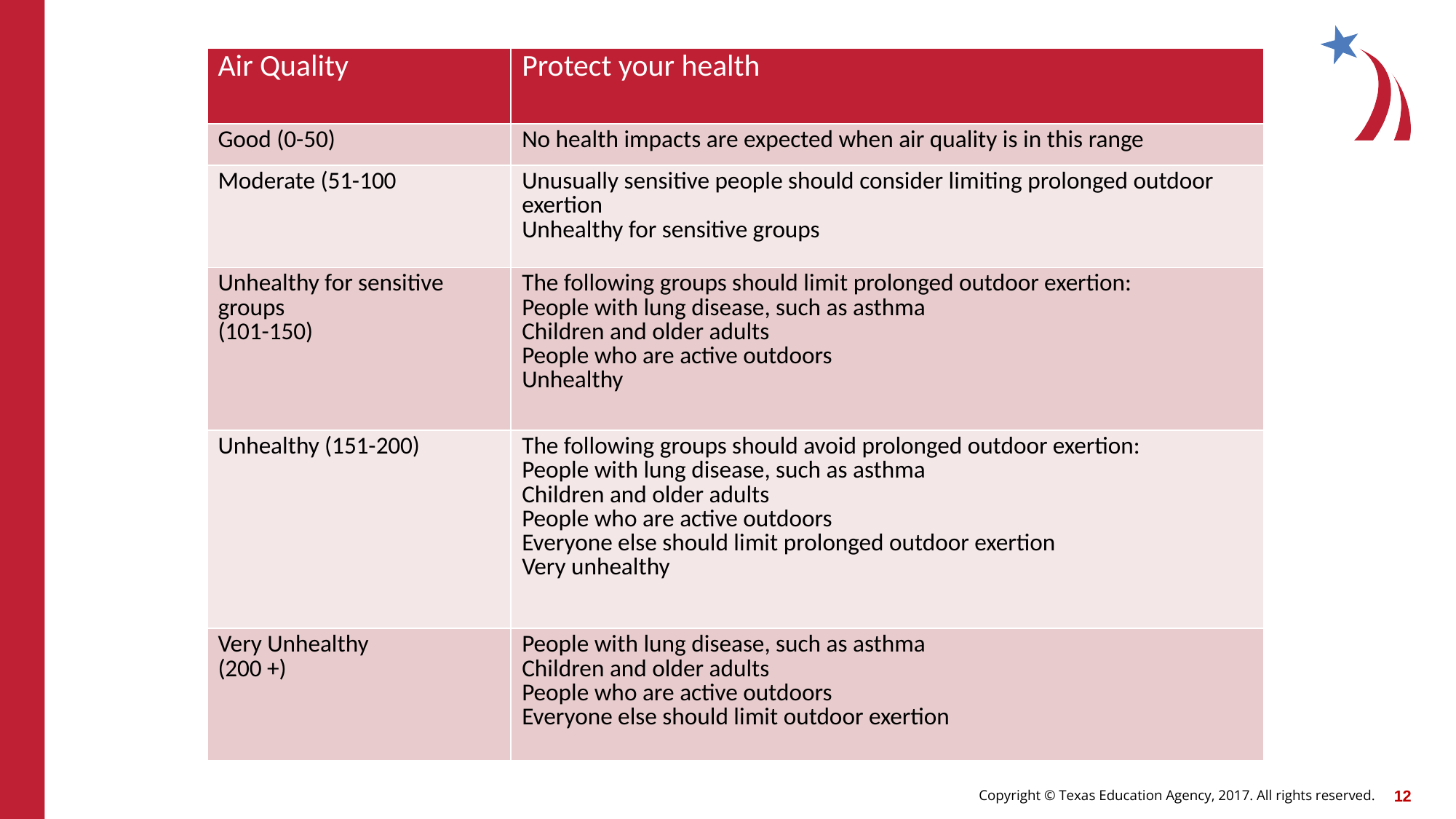

| Air Quality | Protect your health |
| --- | --- |
| Good (0-50) | No health impacts are expected when air quality is in this range |
| Moderate (51-100 | Unusually sensitive people should consider limiting prolonged outdoor exertion Unhealthy for sensitive groups |
| Unhealthy for sensitive groups (101-150) | The following groups should limit prolonged outdoor exertion: People with lung disease, such as asthma Children and older adults People who are active outdoors Unhealthy |
| Unhealthy (151-200) | The following groups should avoid prolonged outdoor exertion: People with lung disease, such as asthma Children and older adults People who are active outdoors Everyone else should limit prolonged outdoor exertion Very unhealthy |
| Very Unhealthy (200 +) | People with lung disease, such as asthma Children and older adults People who are active outdoors Everyone else should limit outdoor exertion |